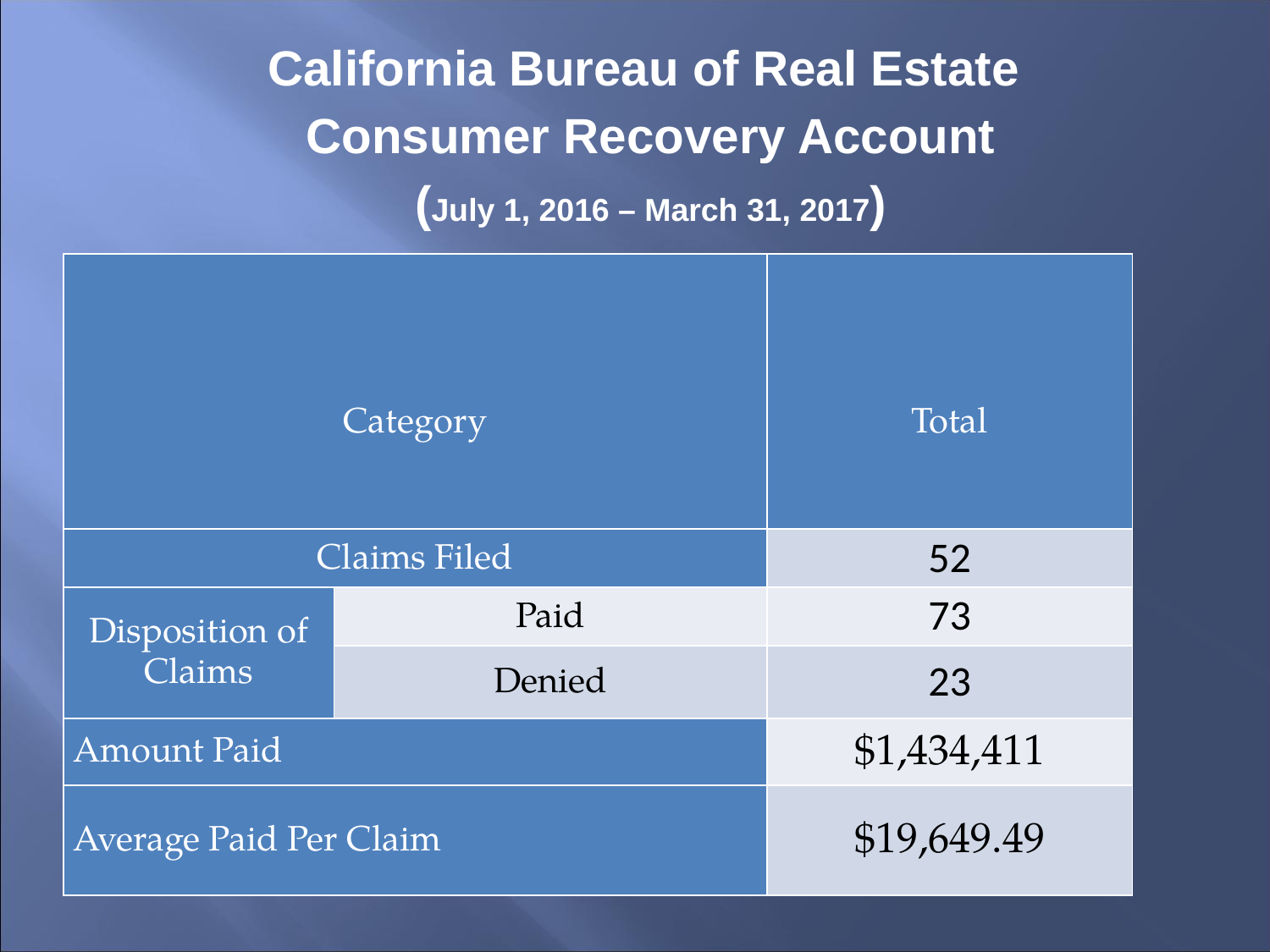

California Bureau of Real Estate
Consumer Recovery Account
(July 1, 2016 – March 31, 2017)
| Category |  | Total |
| --- | --- | --- |
| Claims Filed |  | 52 |
| Disposition of Claims | Paid | 73 |
|  | Denied | 23 |
| Amount Paid |  | $1,434,411 |
| Average Paid Per Claim |  | $19,649.49 |